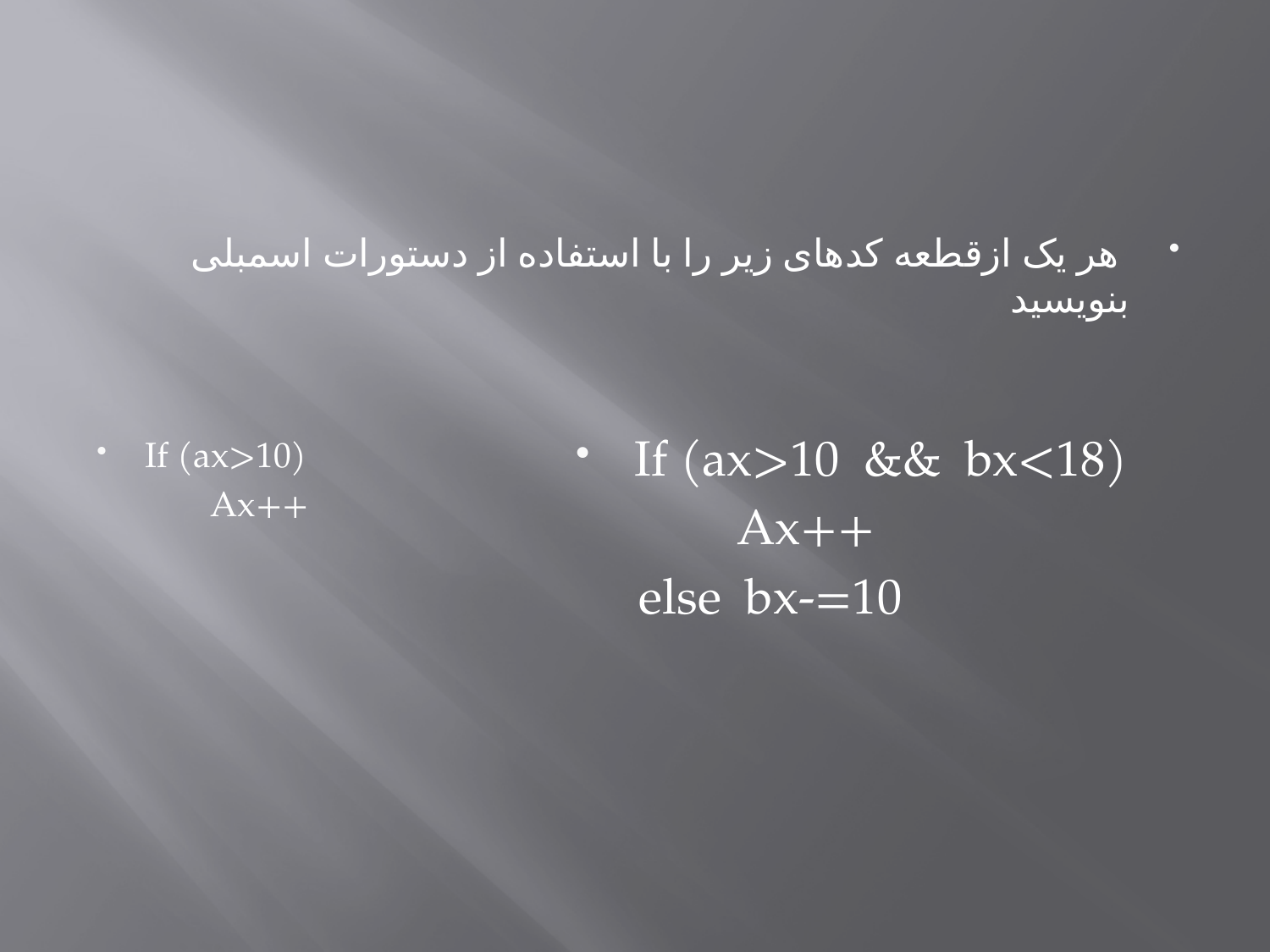

#
 هر یک ازقطعه کدهای زیر را با استفاده از دستورات اسمبلی بنویسید
If (ax>10  &&  bx<18)
             Ax++
     else  bx-=10
If (ax>10)
             Ax++